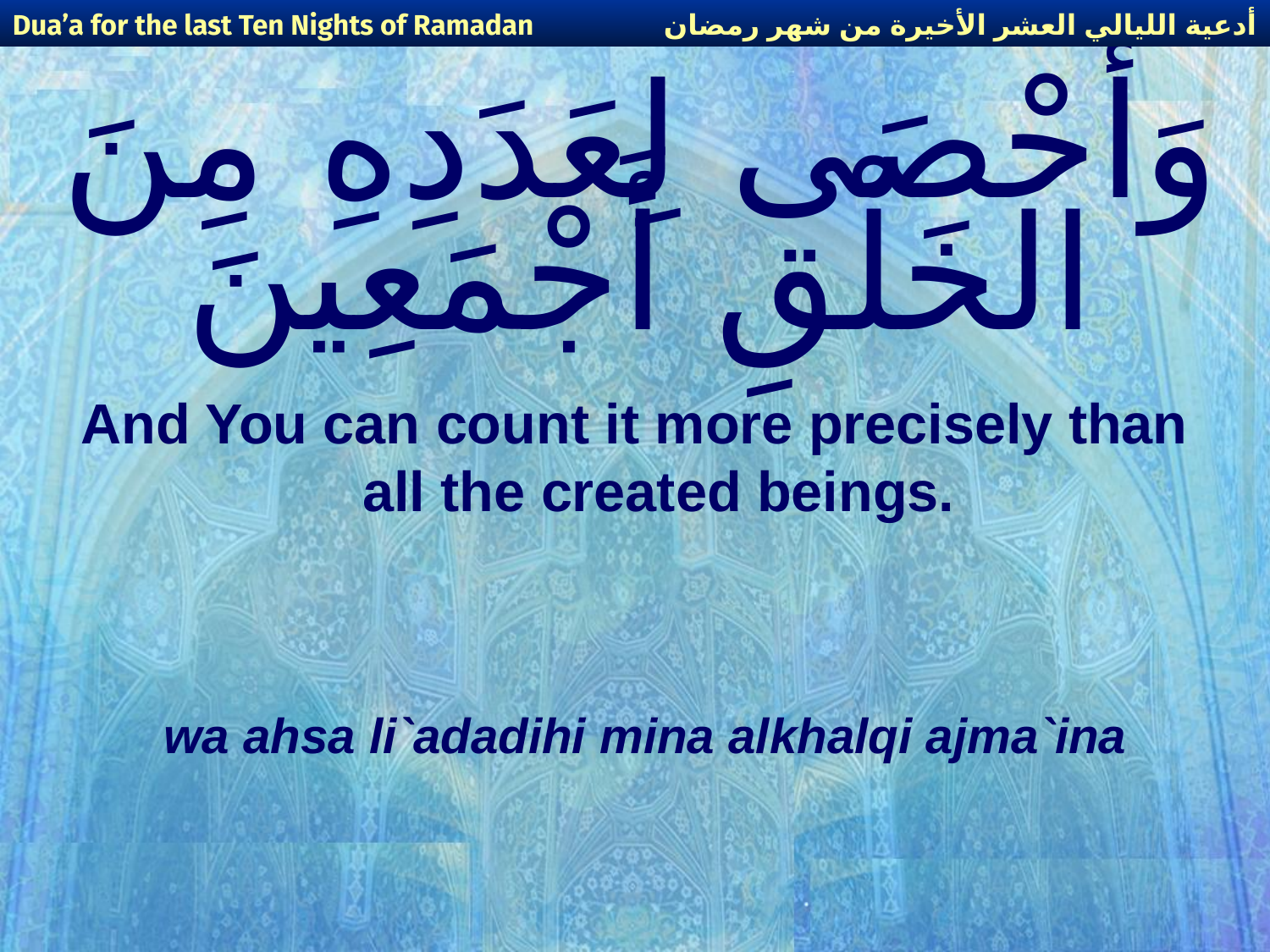

أدعية الليالي العشر الأخيرة من شهر رمضان
Dua’a for the last Ten Nights of Ramadan
# وَأَحْصَى لِعَدَدِهِ مِنَ الخَلْقِ أَجْمَعِينَ
And You can count it more precisely than all the created beings.
wa ahsa li`adadihi mina alkhalqi ajma`ina